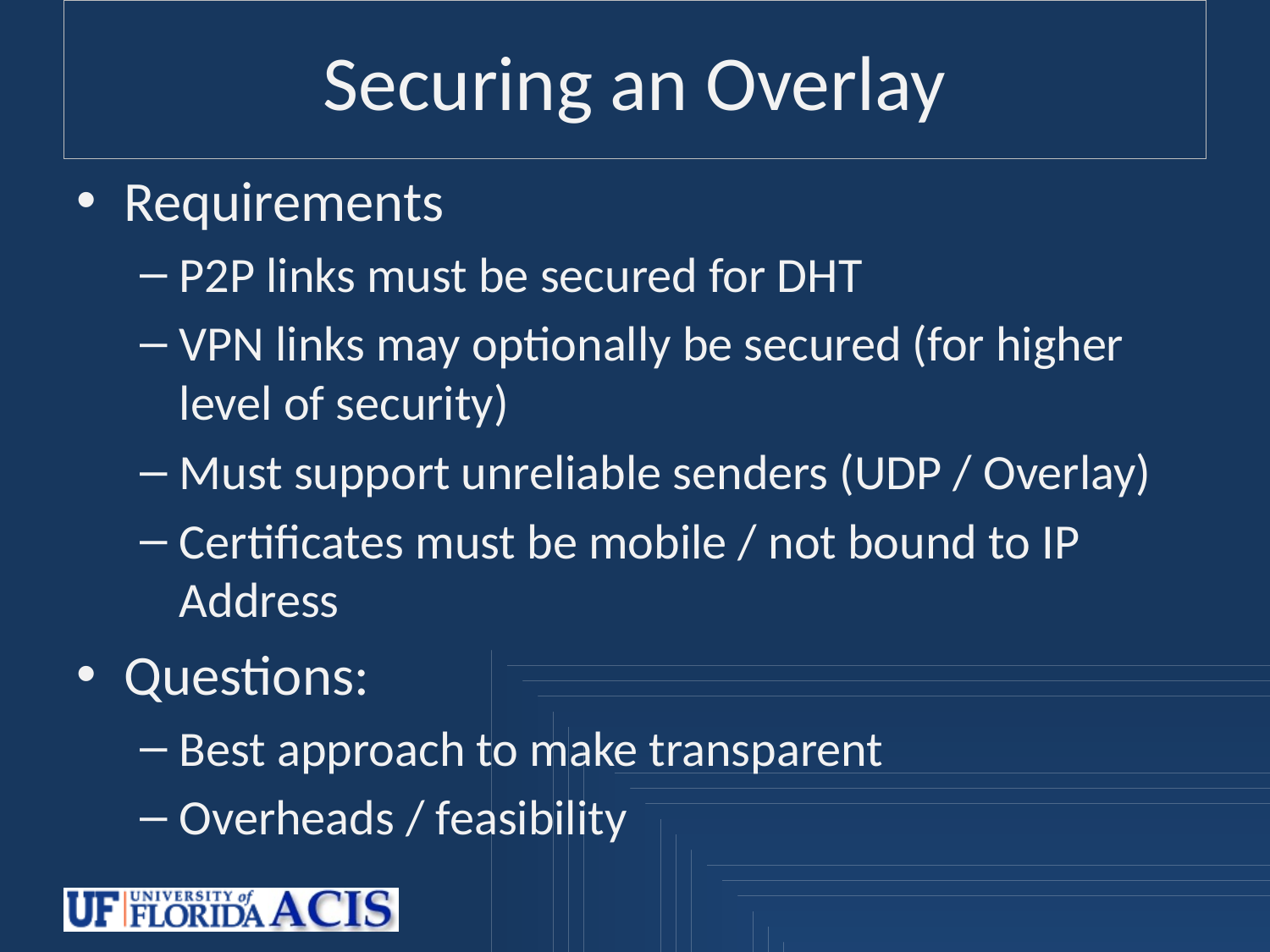

# Securing an Overlay
Requirements
P2P links must be secured for DHT
VPN links may optionally be secured (for higher level of security)
Must support unreliable senders (UDP / Overlay)
Certificates must be mobile / not bound to IP Address
Questions:
Best approach to make transparent
Overheads / feasibility